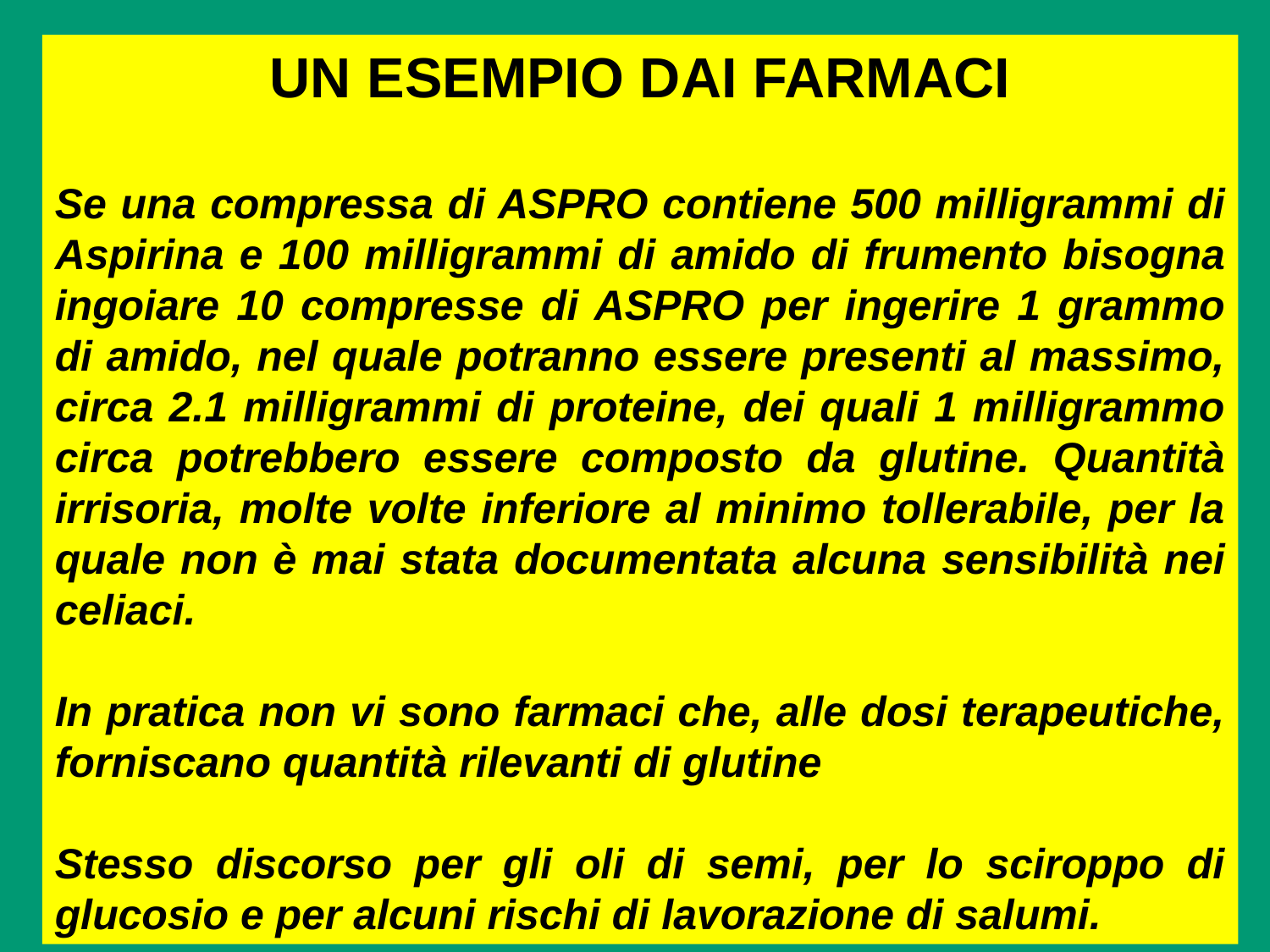

UN ESEMPIO DAI FARMACI

Se una compressa di ASPRO contiene 500 milligrammi di Aspirina e 100 milligrammi di amido di frumento bisogna ingoiare 10 compresse di ASPRO per ingerire 1 grammo di amido, nel quale potranno essere presenti al massimo, circa 2.1 milligrammi di proteine, dei quali 1 milligrammo circa potrebbero essere composto da glutine. Quantità irrisoria, molte volte inferiore al minimo tollerabile, per la quale non è mai stata documentata alcuna sensibilità nei celiaci.

In pratica non vi sono farmaci che, alle dosi terapeutiche, forniscano quantità rilevanti di glutine

Stesso discorso per gli oli di semi, per lo sciroppo di glucosio e per alcuni rischi di lavorazione di salumi.